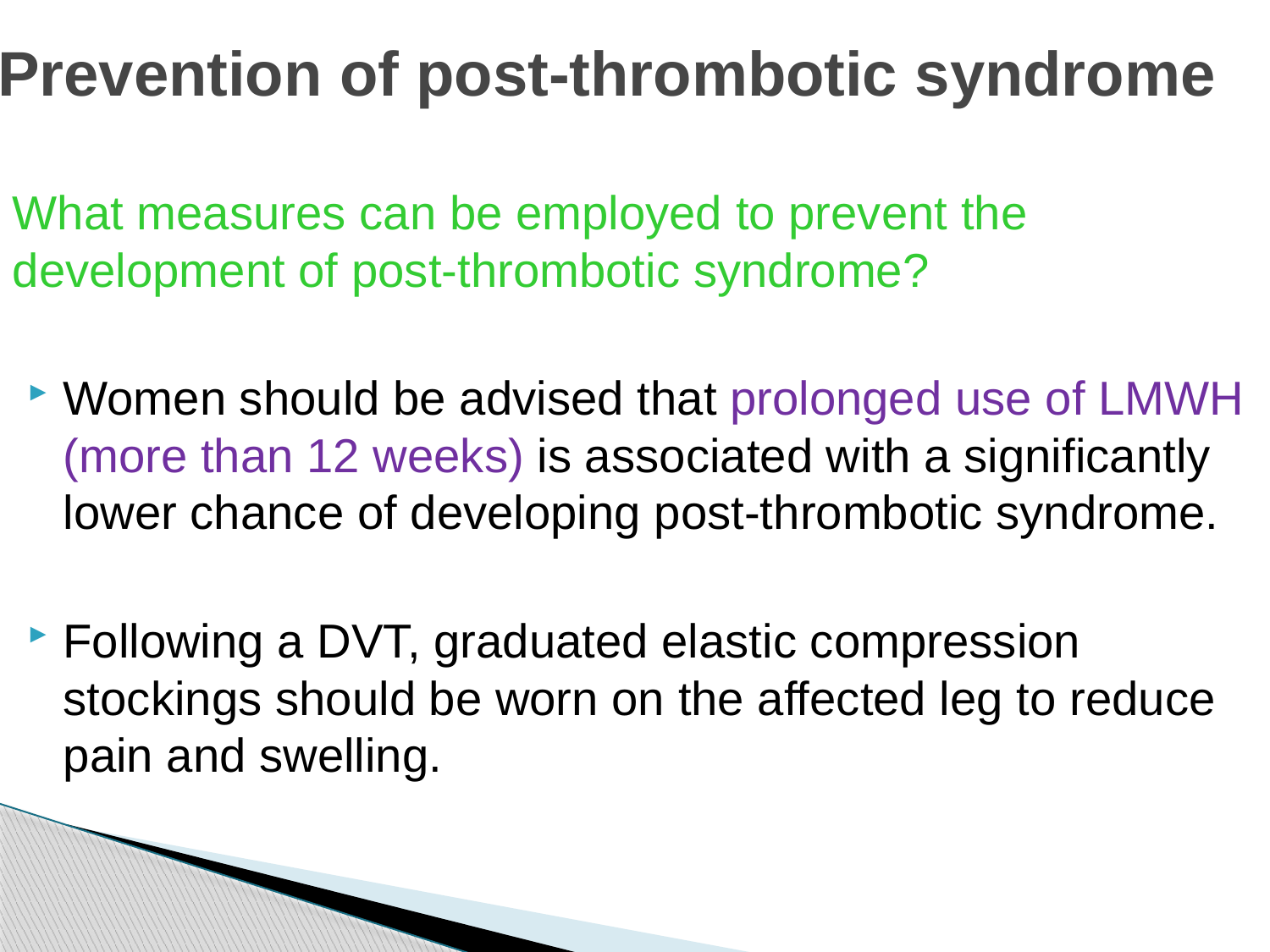

# Prevention of post-thrombotic syndrome
What measures can be employed to prevent the development of post-thrombotic syndrome?

Women should be advised that prolonged use of LMWH (more than 12 weeks) is associated with a significantly lower chance of developing post-thrombotic syndrome.

Following a DVT, graduated elastic compression stockings should be worn on the affected leg to reduce pain and swelling.